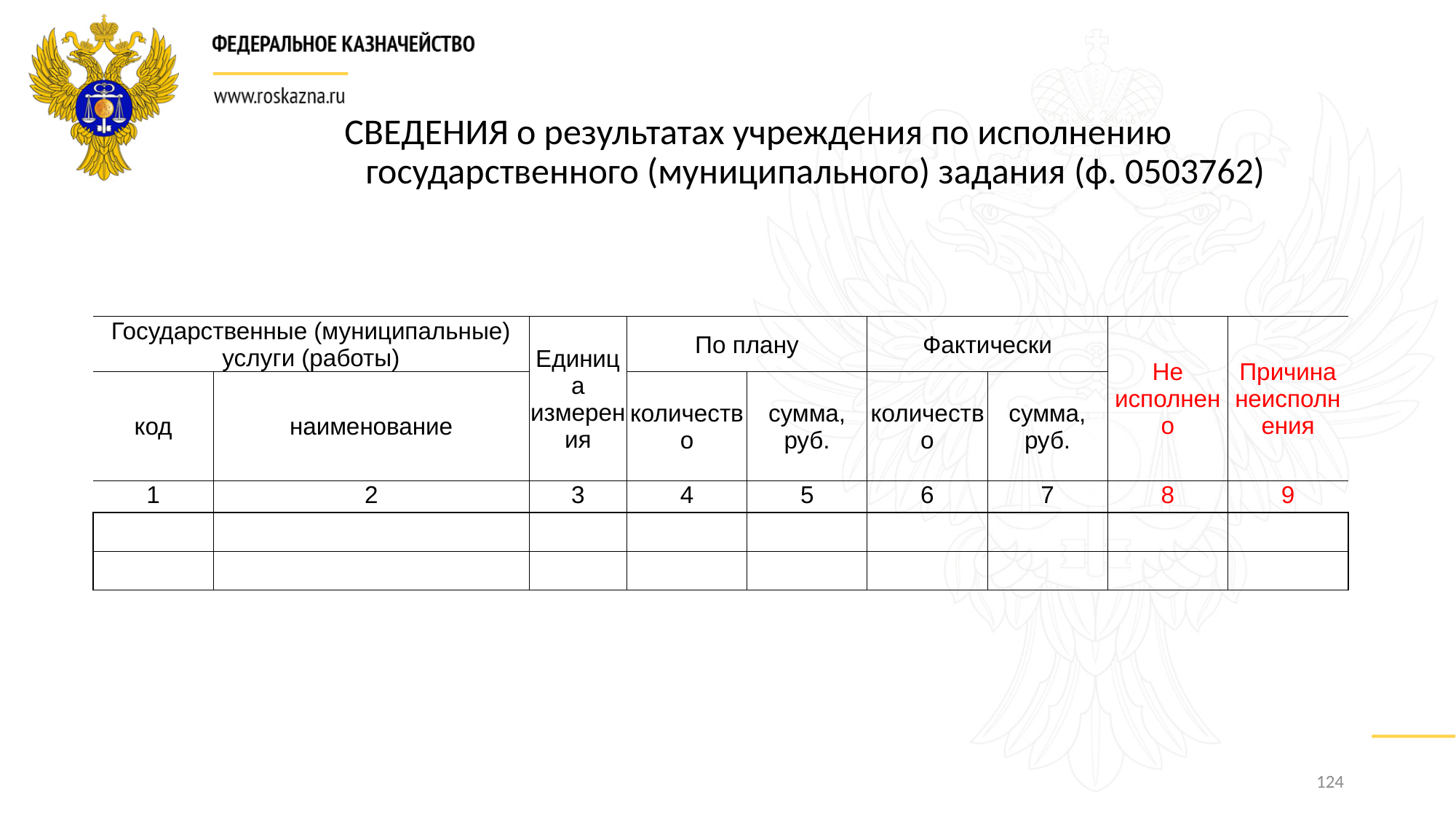

# СВЕДЕНИЯ о результатах учреждения по исполнению государственного (муниципального) задания (ф. 0503762)
| Государственные (муниципальные) услуги (работы) |  | Единица измерения | По плану |  | Фактически |  | Не исполнено | Причина неисполнения |
| --- | --- | --- | --- | --- | --- | --- | --- | --- |
| код | наименование |  | количество | сумма, руб. | количество | сумма, руб. |  |  |
| 1 | 2 | 3 | 4 | 5 | 6 | 7 | 8 | 9 |
|  |  |  |  |  |  |  |  |  |
|  |  |  |  |  |  |  |  |  |
124